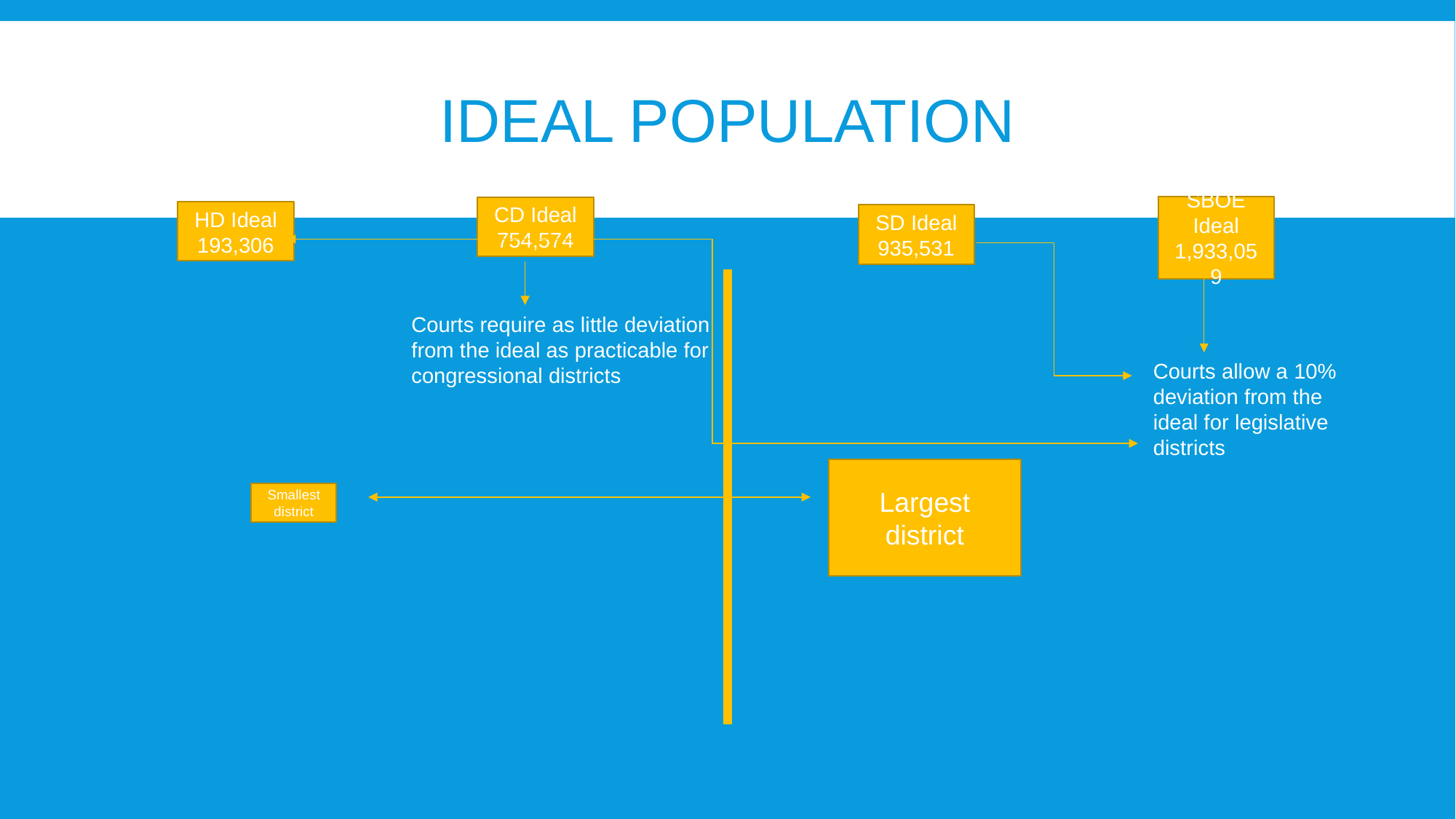

# IDEAL POPULATION
SBOE Ideal
1,933,059
CD Ideal
754,574
HD Ideal
193,306
SD Ideal
935,531

Courts require as little deviation from the ideal as practicable for congressional districts
Courts allow a 10% deviation from the ideal for legislative districts
Largest district
Smallest district